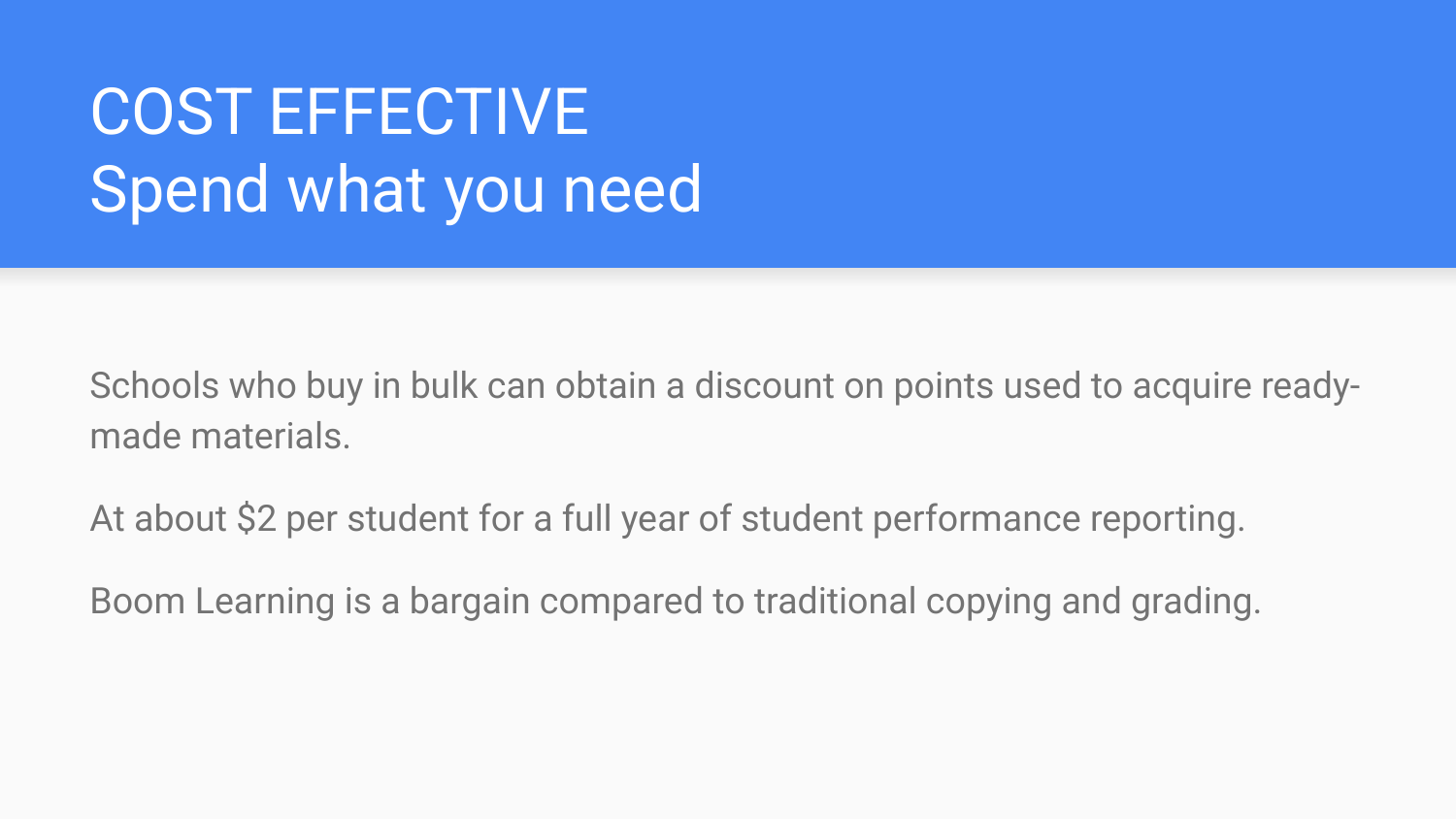

# COST EFFECTIVE
Spend what you need
Schools who buy in bulk can obtain a discount on points used to acquire ready-made materials.
At about $2 per student for a full year of student performance reporting.
Boom Learning is a bargain compared to traditional copying and grading.